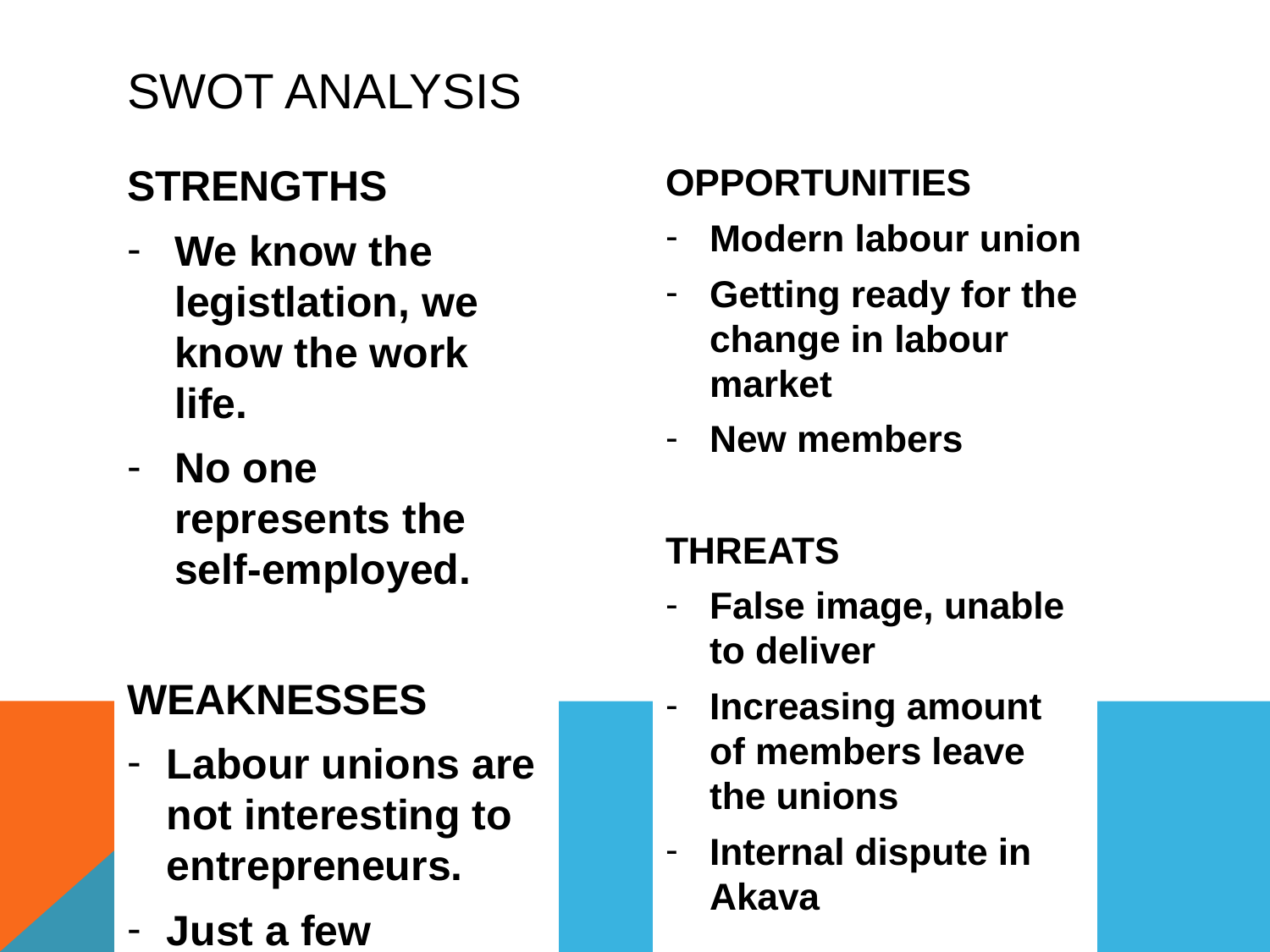

# SWOT ANALYSIS
STRENGTHS
We know the legistlation, we know the work life.
No one represents the self-employed.

WEAKNESSES
Labour unions are not interesting to entrepreneurs.
Just a few members benefits and services so far.
OPPORTUNITIES
Modern labour union
Getting ready for the change in labour market
New members

THREATS
False image, unable to deliver
Increasing amount of members leave the unions
Internal dispute in Akava